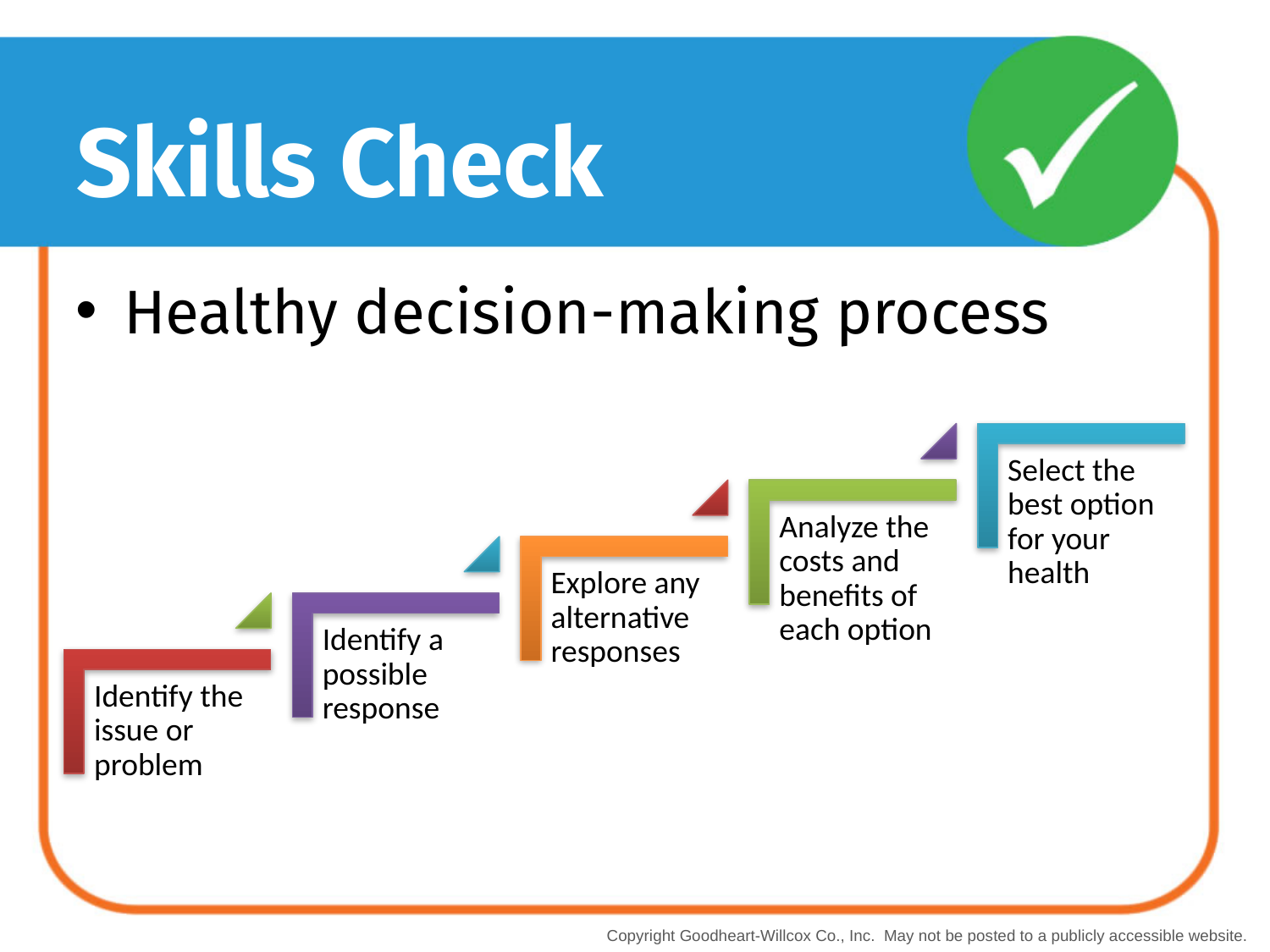

# Skills Check
Healthy decision-making process
Identify the issue or problem
Identify a possible response
Explore any alternative responses
Analyze the costs and benefits of each option
Select the best option for your health